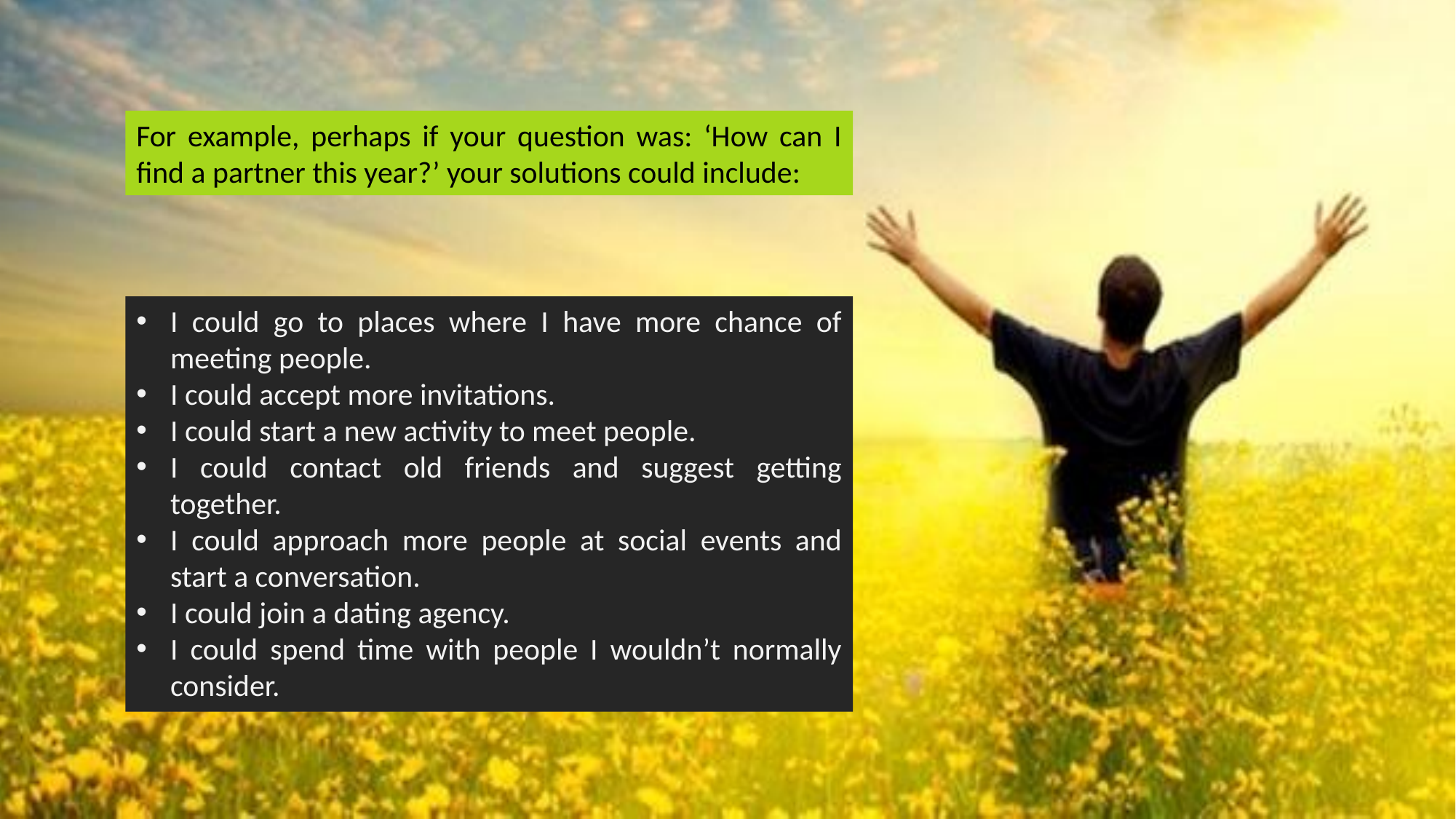

For example, perhaps if your question was: ‘How can I find a partner this year?’ your solutions could include:
I could go to places where I have more chance of meeting people.
I could accept more invitations.
I could start a new activity to meet people.
I could contact old friends and suggest getting together.
I could approach more people at social events and start a conversation.
I could join a dating agency.
I could spend time with people I wouldn’t normally consider.